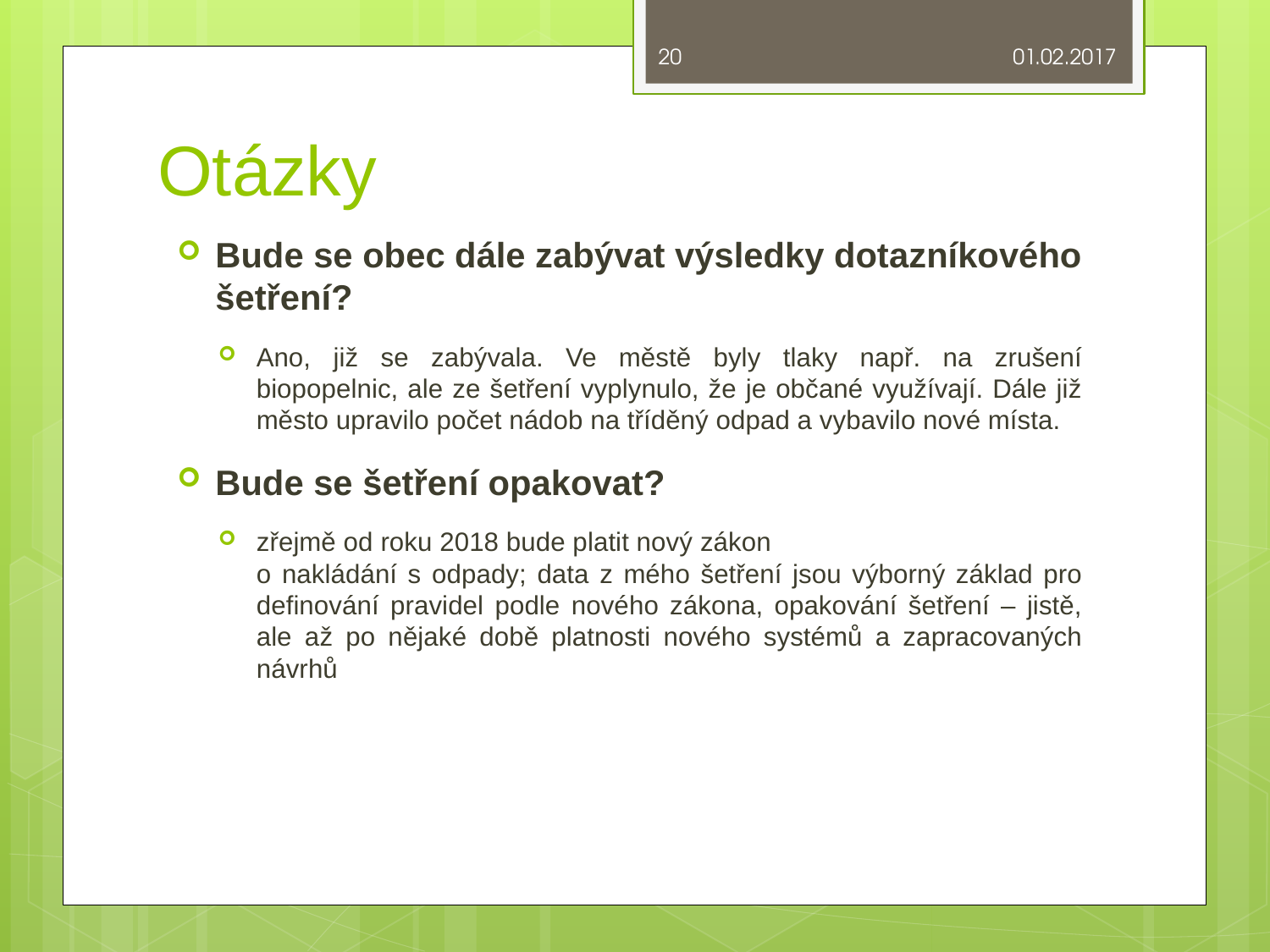

20
01.02.2017
# Otázky
Bude se obec dále zabývat výsledky dotazníkového šetření?
Ano, již se zabývala. Ve městě byly tlaky např. na zrušení biopopelnic, ale ze šetření vyplynulo, že je občané využívají. Dále již město upravilo počet nádob na tříděný odpad a vybavilo nové místa.
Bude se šetření opakovat?
zřejmě od roku 2018 bude platit nový zákon                                           o nakládání s odpady; data z mého šetření jsou výborný základ pro definování pravidel podle nového zákona, opakování šetření – jistě, ale až po nějaké době platnosti nového systémů a zapracovaných návrhů